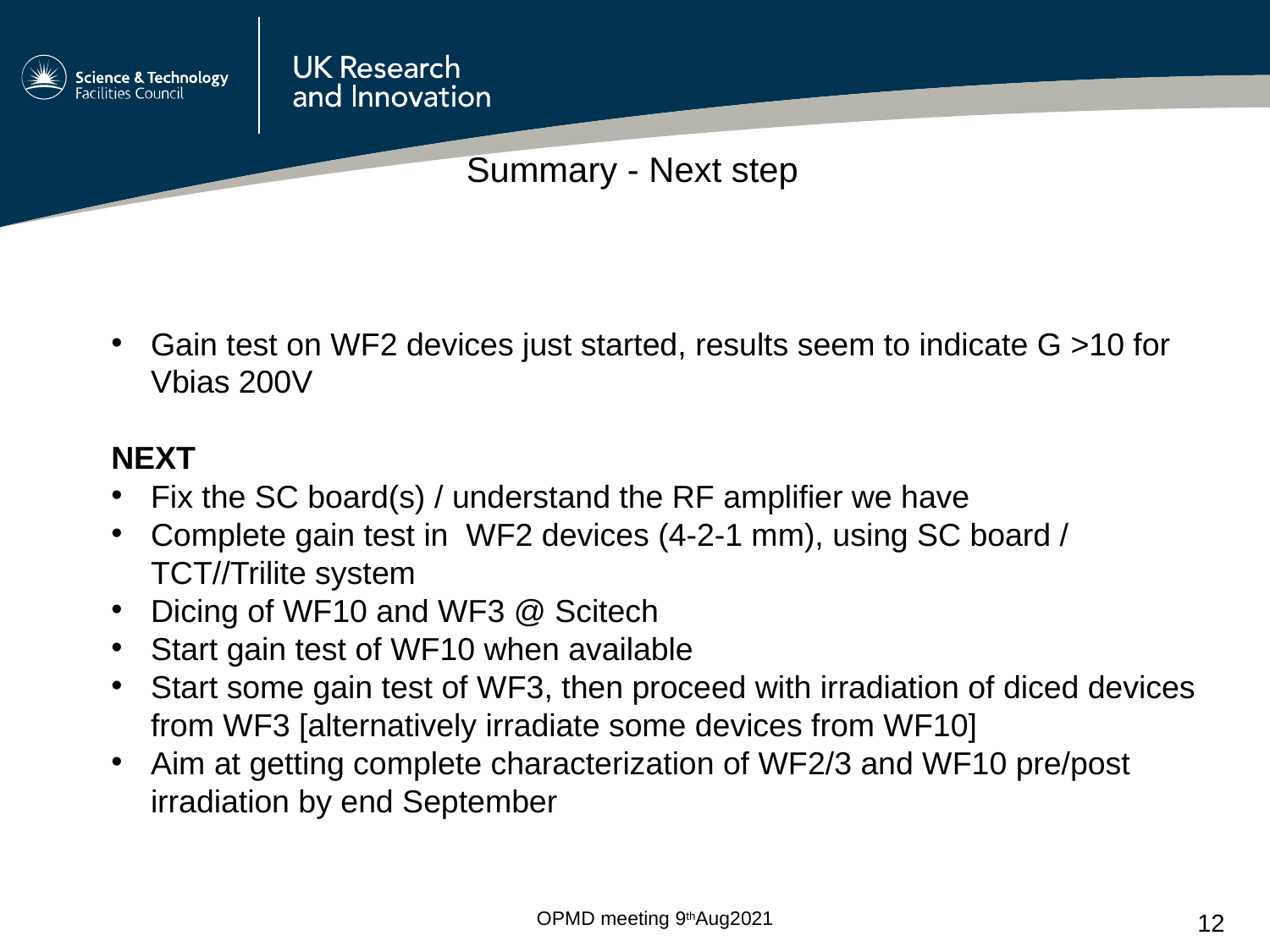

Summary - Next step

Gain test on WF2 devices just started, results seem to indicate G >10 for Vbias 200V

NEXT
Fix the SC board(s) / understand the RF amplifier we have
Complete gain test in  WF2 devices (4-2-1 mm), using SC board / TCT//Trilite system
Dicing of WF10 and WF3 @ Scitech
Start gain test of WF10 when available
Start some gain test of WF3, then proceed with irradiation of diced devices from WF3 [alternatively irradiate some devices from WF10]
Aim at getting complete characterization of WF2/3 and WF10 pre/post irradiation by end September

13
OPMD meeting 9thAug2021
12